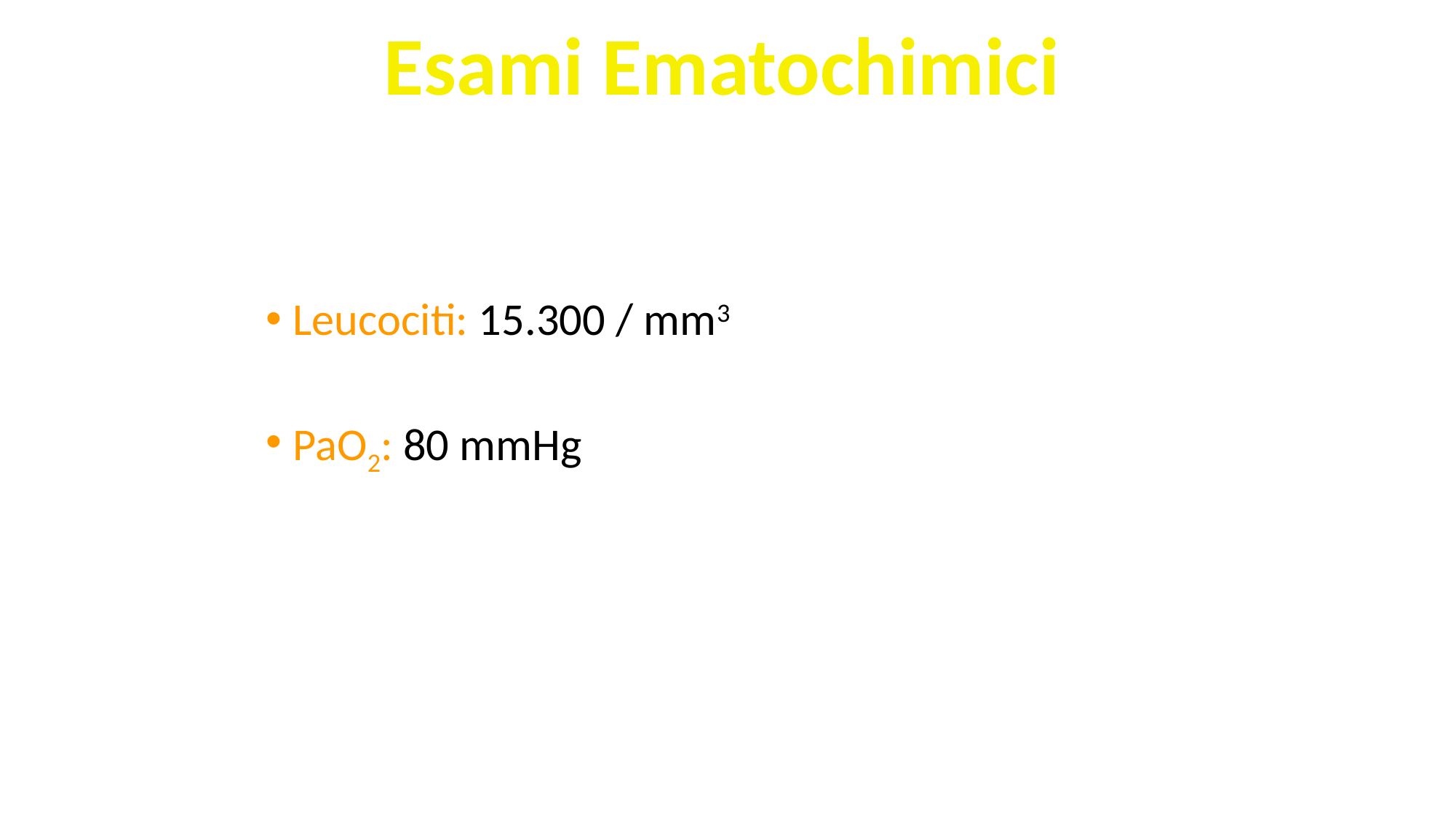

Esami Ematochimici
Leucociti: 15.300 / mm3

PaO2: 80 mmHg